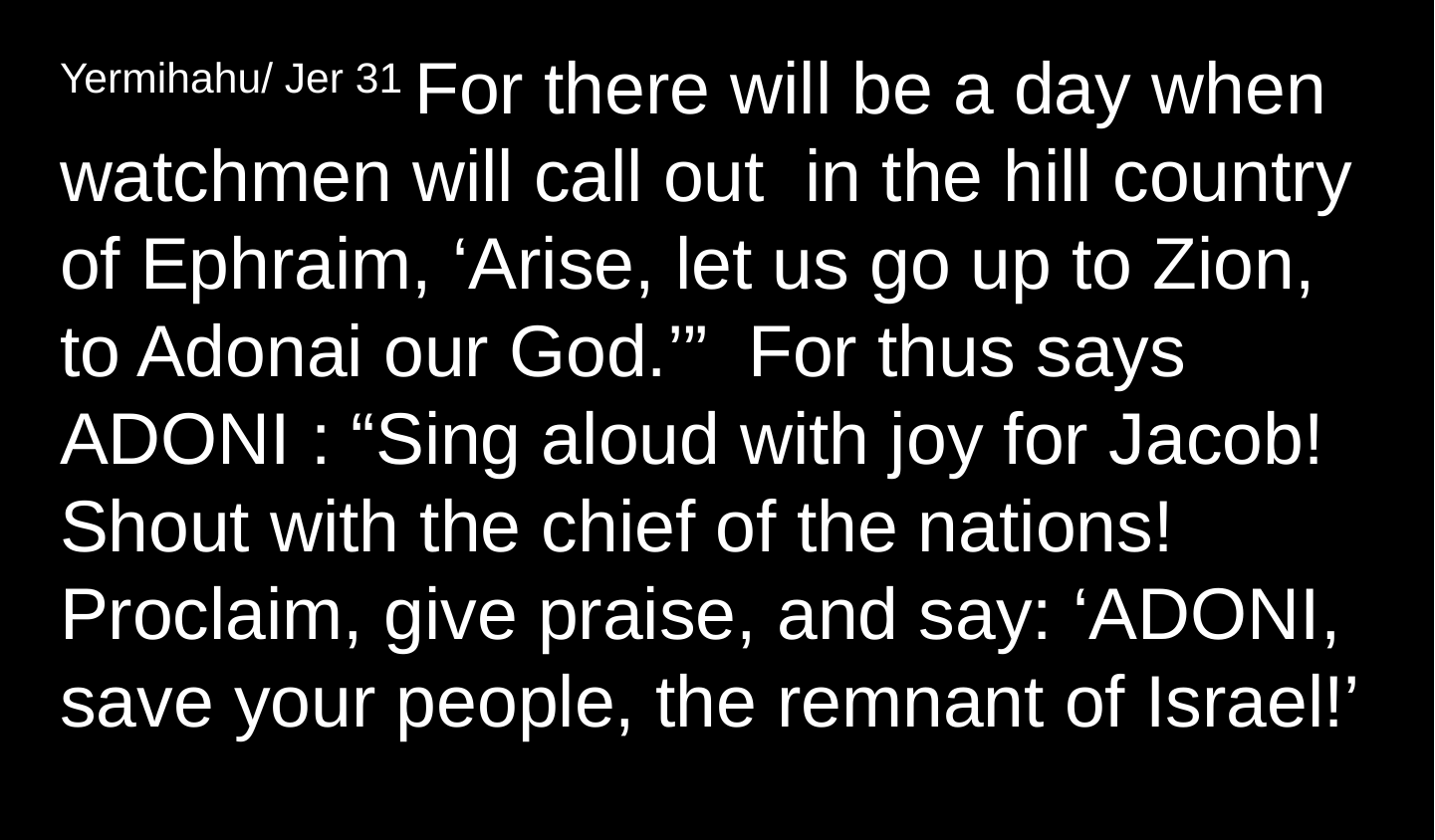

Yermihahu/ Jer 31 For there will be a day when watchmen will call out  in the hill country of Ephraim, ‘Arise, let us go up to Zion, to Adonai our God.’”  For thus says Adoni : “Sing aloud with joy for Jacob! Shout with the chief of the nations! Proclaim, give praise, and say: ‘Adoni, save your people, the remnant of Israel!’